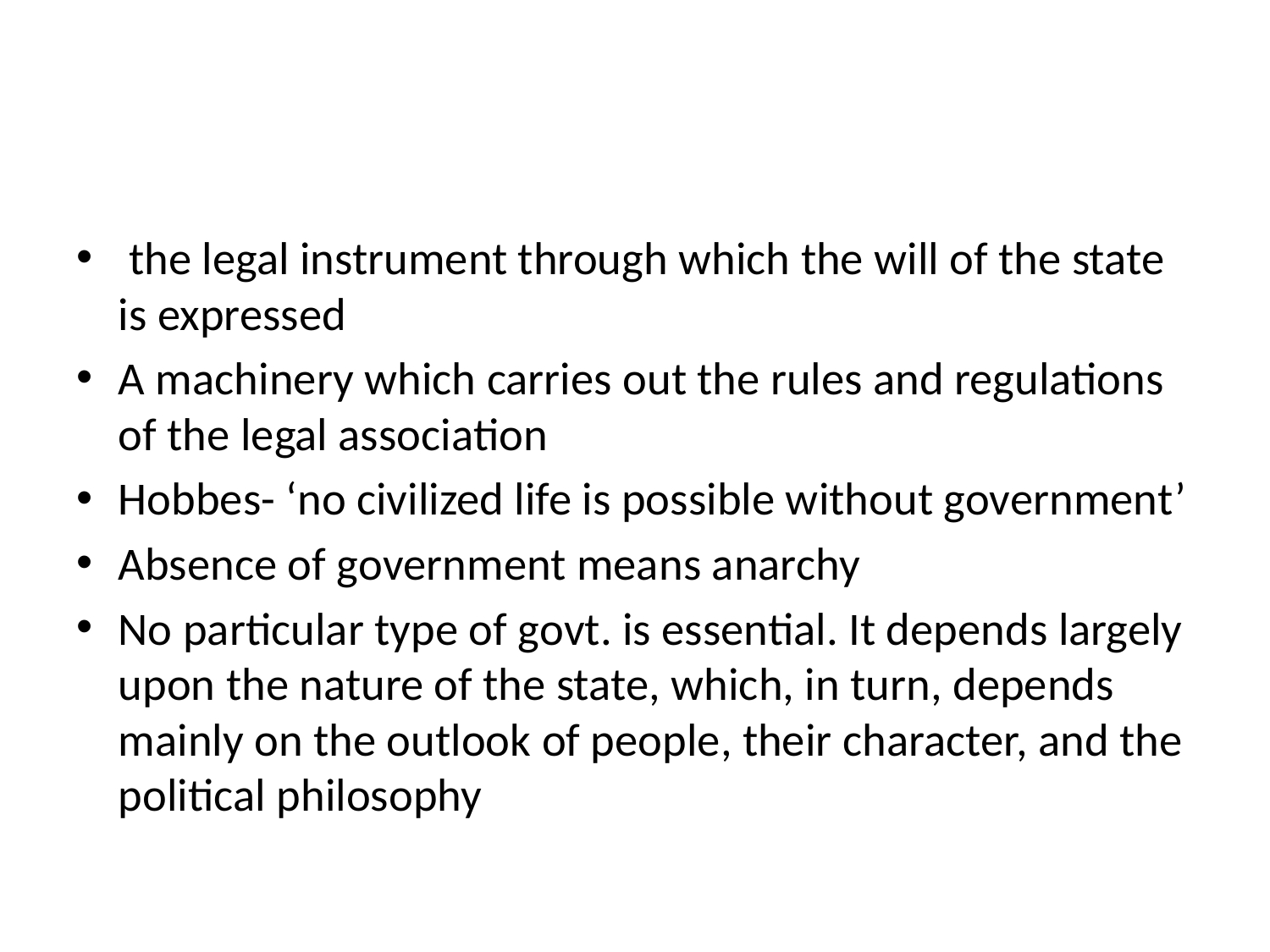

#
 the legal instrument through which the will of the state is expressed
A machinery which carries out the rules and regulations of the legal association
Hobbes- ‘no civilized life is possible without government’
Absence of government means anarchy
No particular type of govt. is essential. It depends largely upon the nature of the state, which, in turn, depends mainly on the outlook of people, their character, and the political philosophy